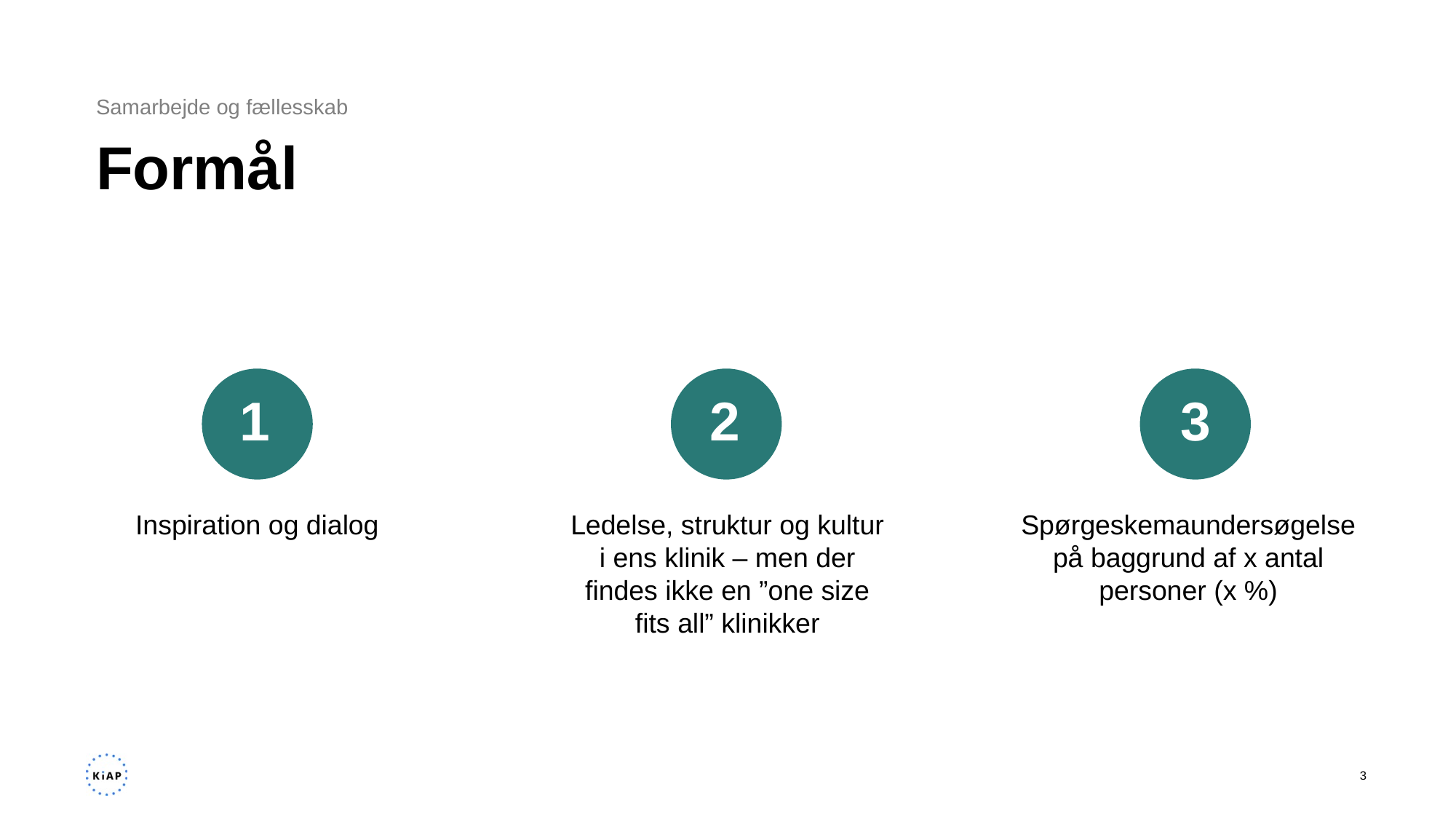

Samarbejde og fællesskab
# Formål

1
2
3
Inspiration og dialog
Ledelse, struktur og kultur i ens klinik – men der findes ikke en ”one size fits all” klinikker
Spørgeskemaundersøgelse på baggrund af x antal personer (x %)